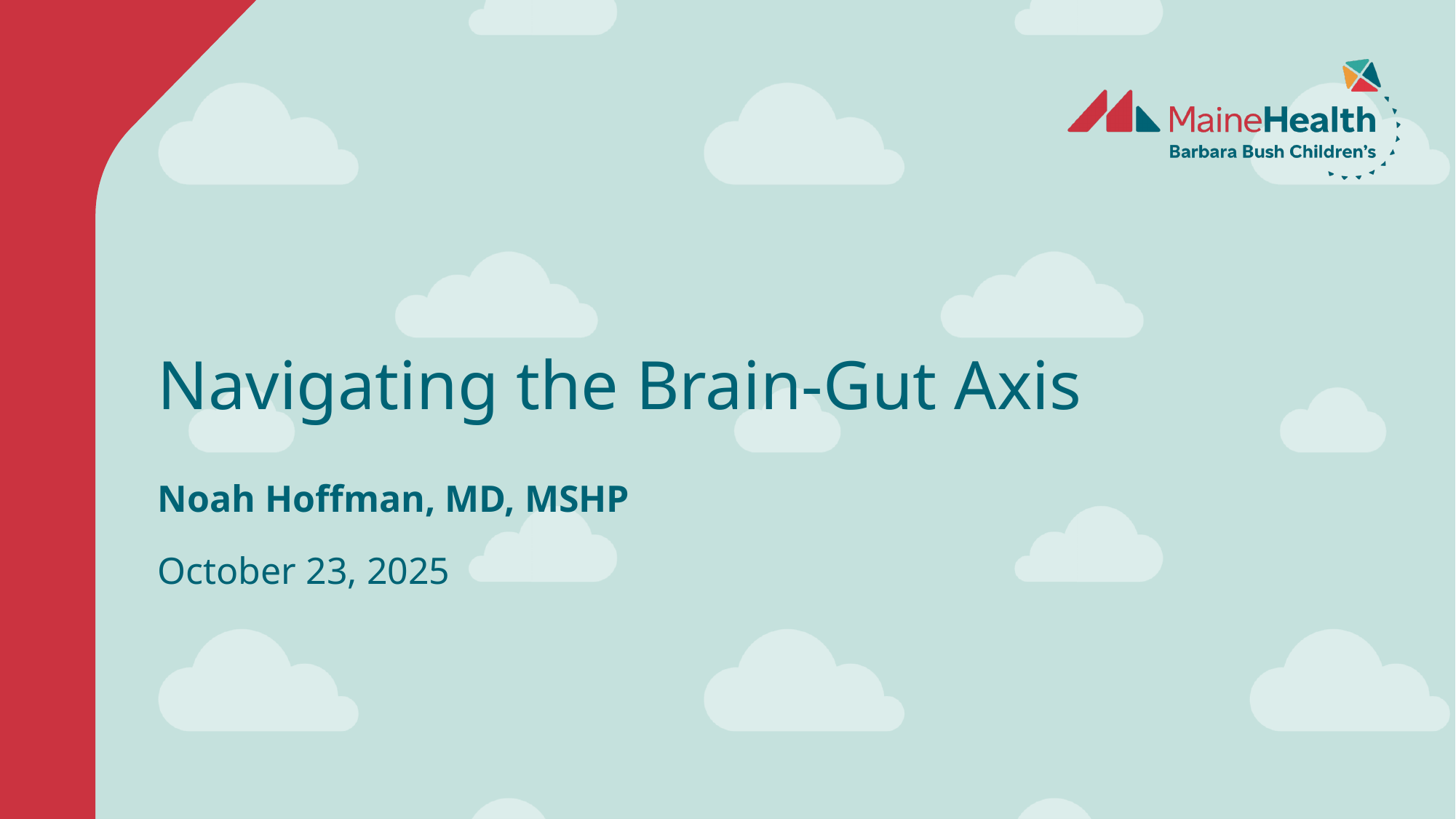

# Navigating the Brain-Gut Axis
Noah Hoffman, MD, MSHP
October 23, 2025